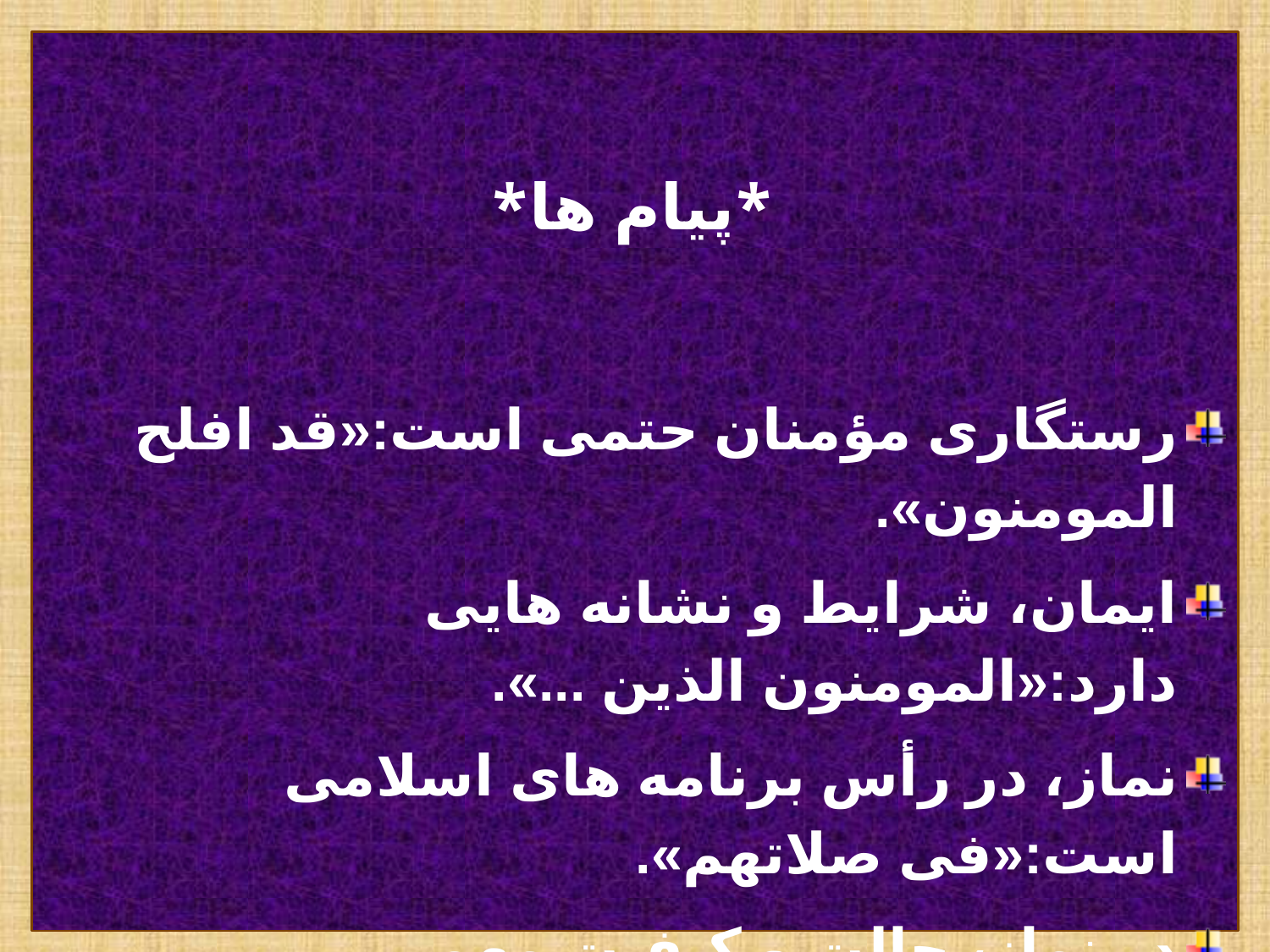

*پیام ها*

رستگاری مؤمنان حتمی است:«قد افلح المومنون».
ایمان، شرایط و نشانه هایی دارد:«المومنون الذین ...».
نماز، در رأس برنامه های اسلامی است:«فی صلاتهم».
در نماز، حالت و کیفیت مهم است:«خاشعون».